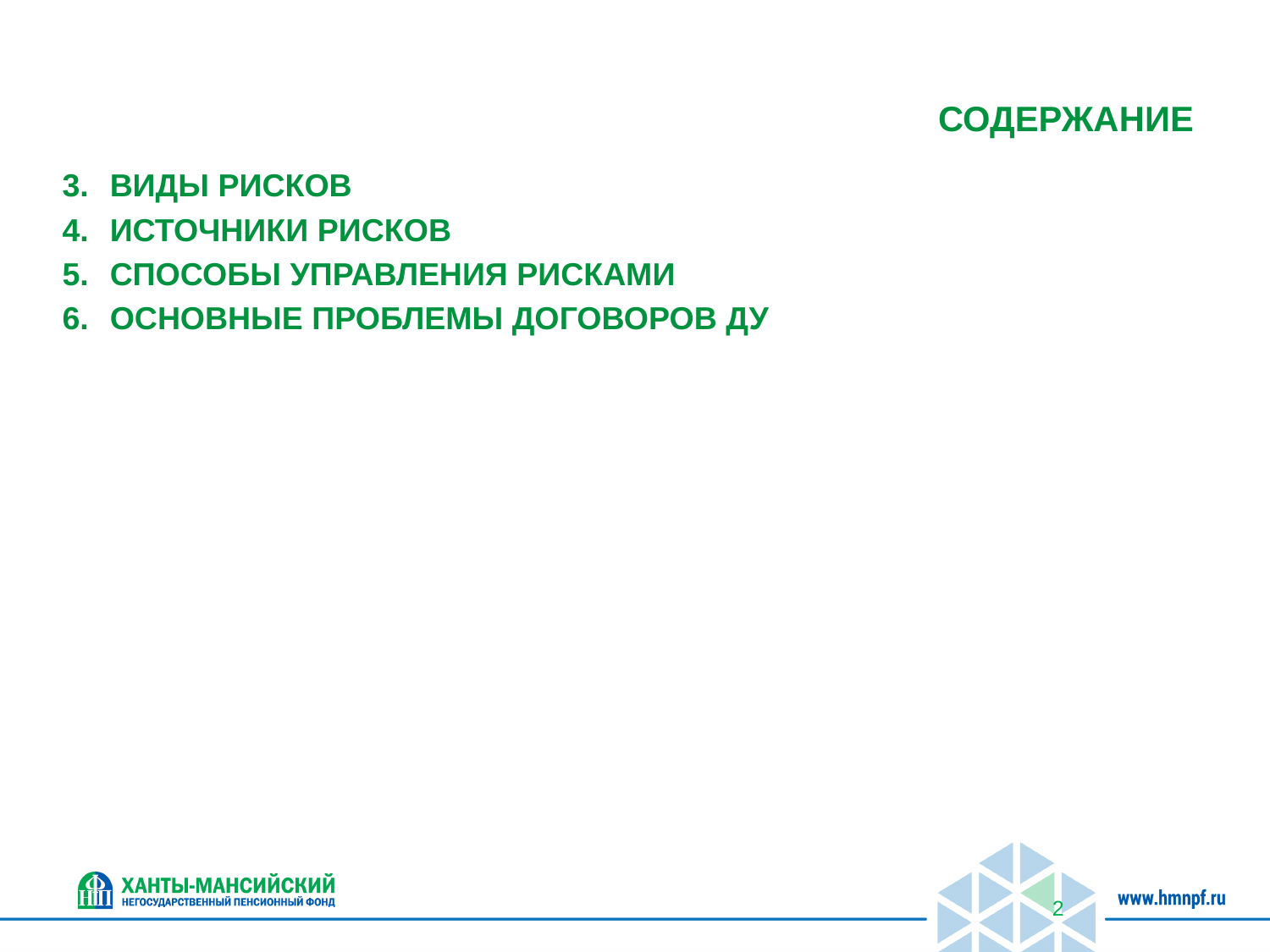

# СОДЕРЖАНИЕ
ВИДЫ РИСКОВ
ИСТОЧНИКИ РИСКОВ
СПОСОБЫ УПРАВЛЕНИЯ РИСКАМИ
ОСНОВНЫЕ ПРОБЛЕМЫ ДОГОВОРОВ ДУ

2